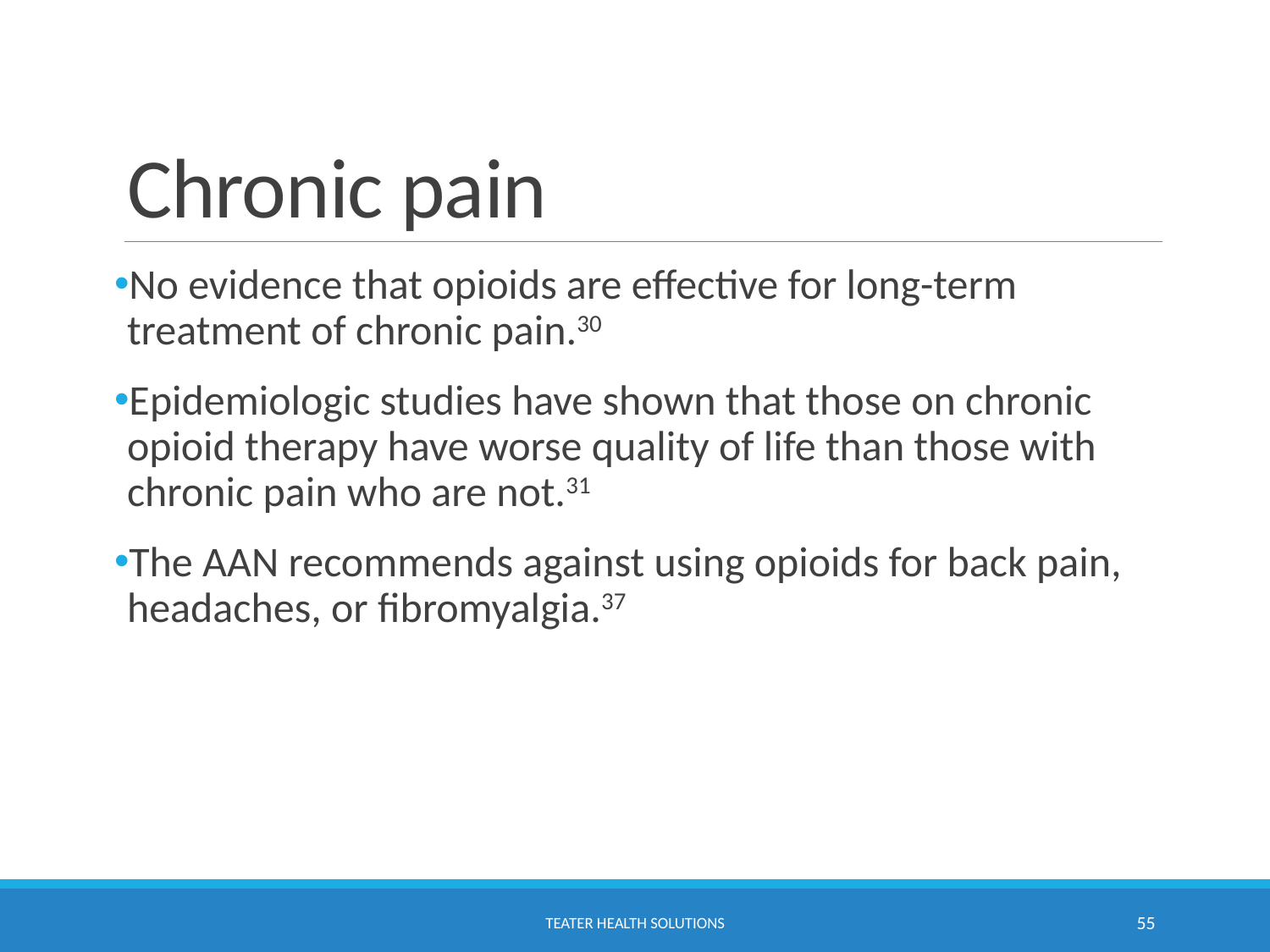

# Chronic pain
No evidence that opioids are effective for long-term treatment of chronic pain.30
Epidemiologic studies have shown that those on chronic opioid therapy have worse quality of life than those with chronic pain who are not.31
The AAN recommends against using opioids for back pain, headaches, or fibromyalgia.37
TEATER HEALTH SOLUTIONS
55